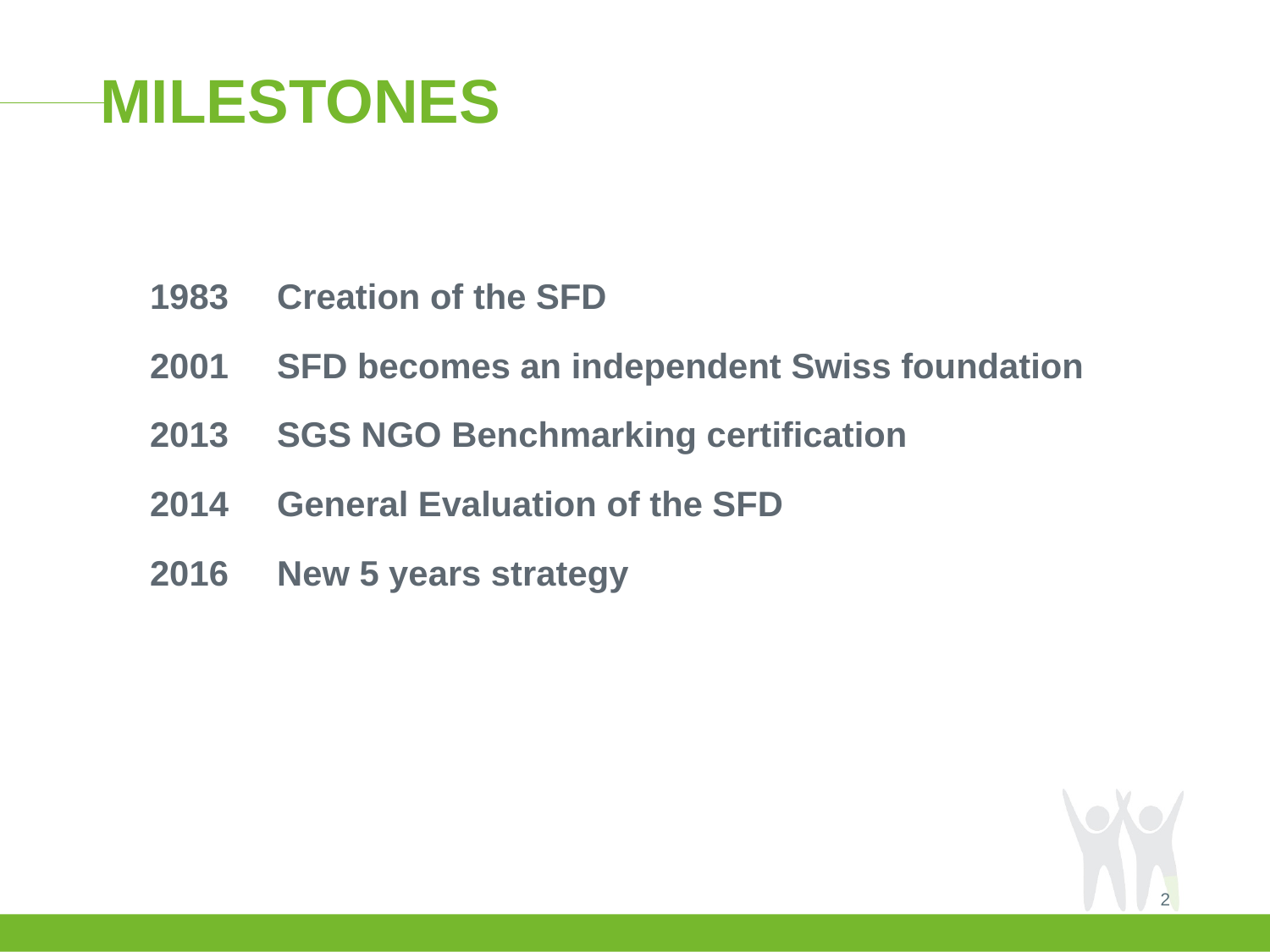

# Milestones
1983 	Creation of the SFD
2001 	SFD becomes an independent Swiss foundation
2013 	SGS NGO Benchmarking certification
2014 	General Evaluation of the SFD
2016 	New 5 years strategy

2